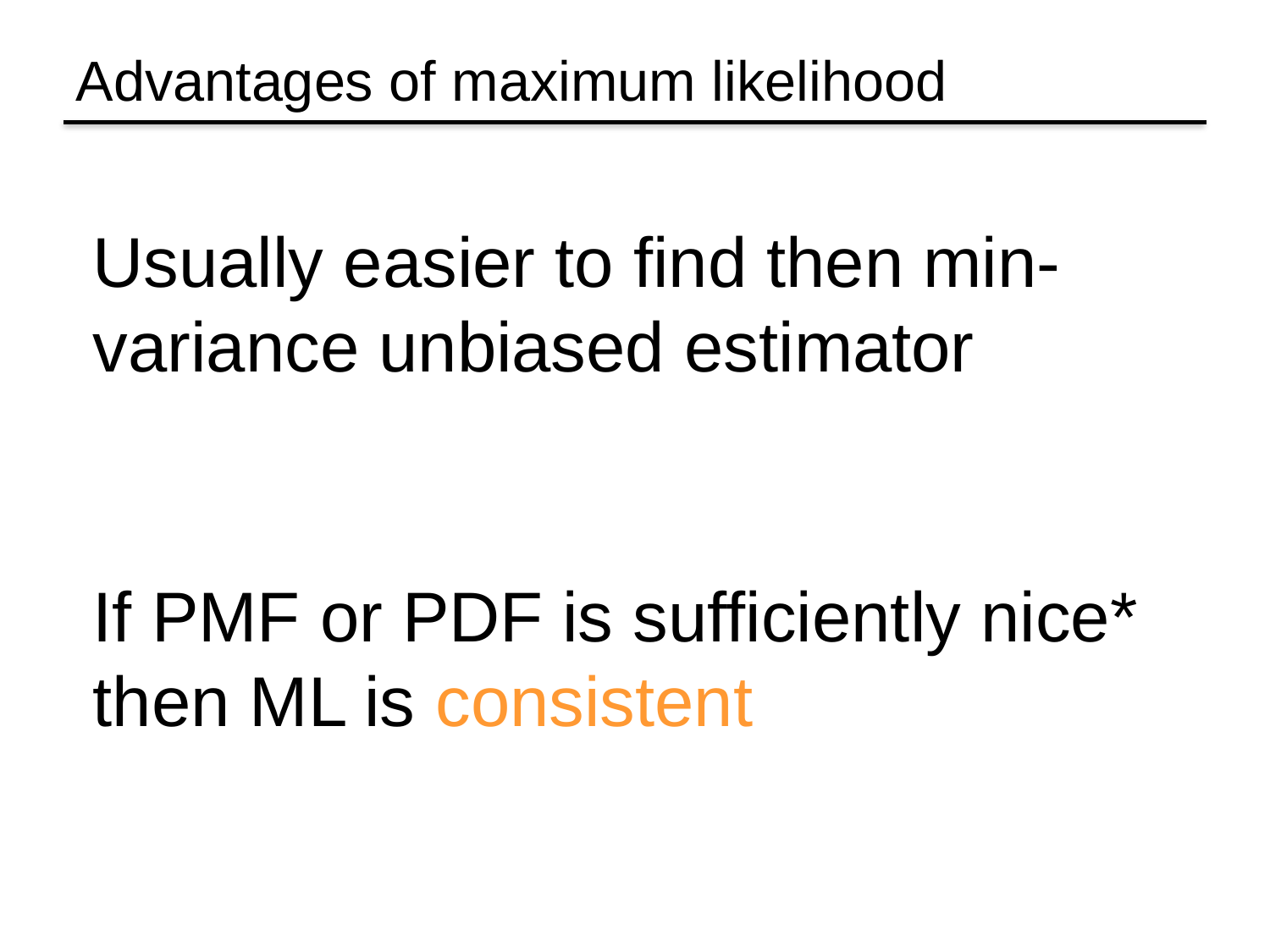

# Advantages of maximum likelihood
Usually easier to find then min-variance unbiased estimator
If PMF or PDF is sufficiently nice* then ML is consistent